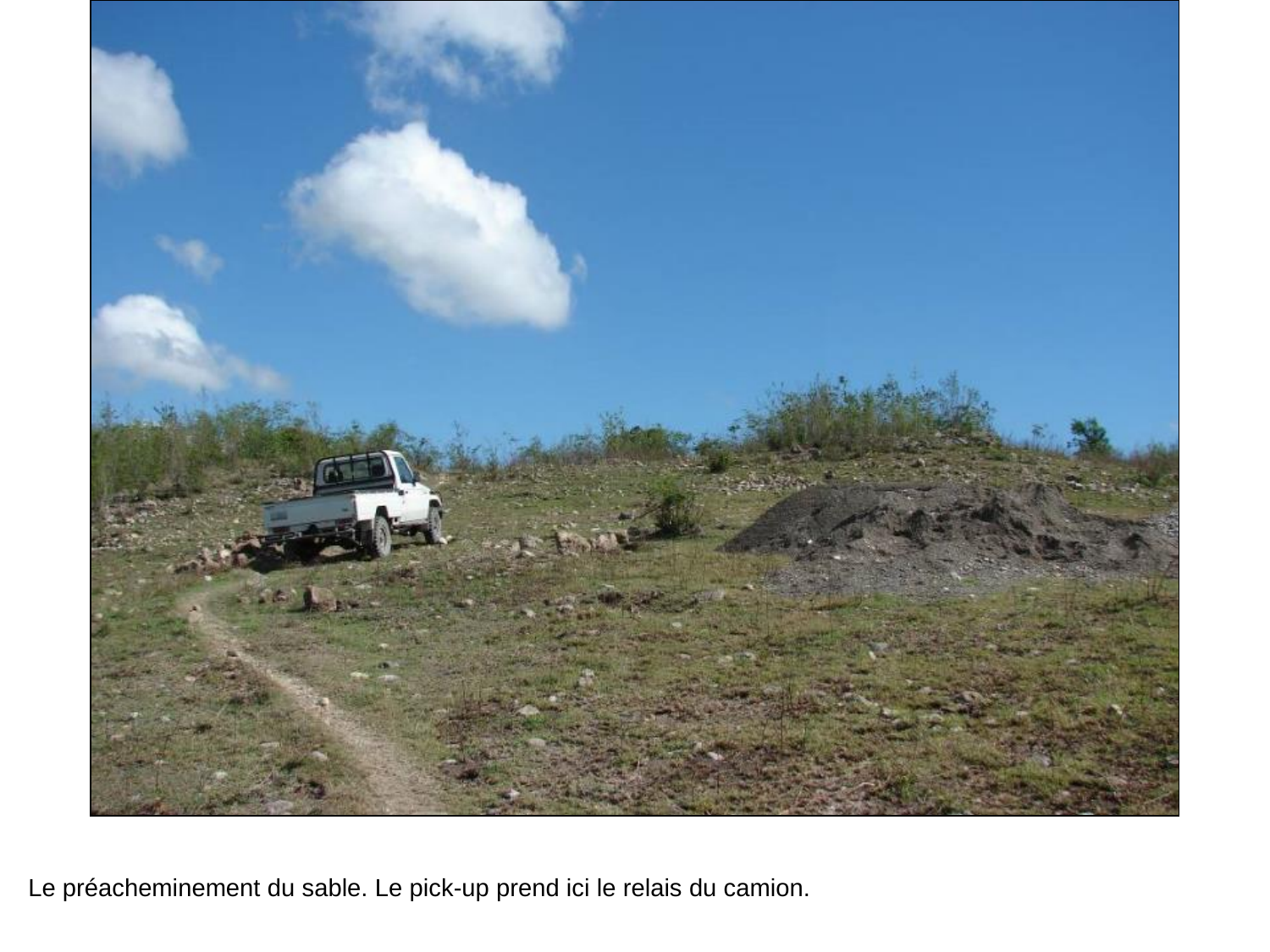

# Le pré-acheminement du sable. Le pick-up va ici prendre le relais du camion.
Le préacheminement du sable. Le pick-up prend ici le relais du camion.